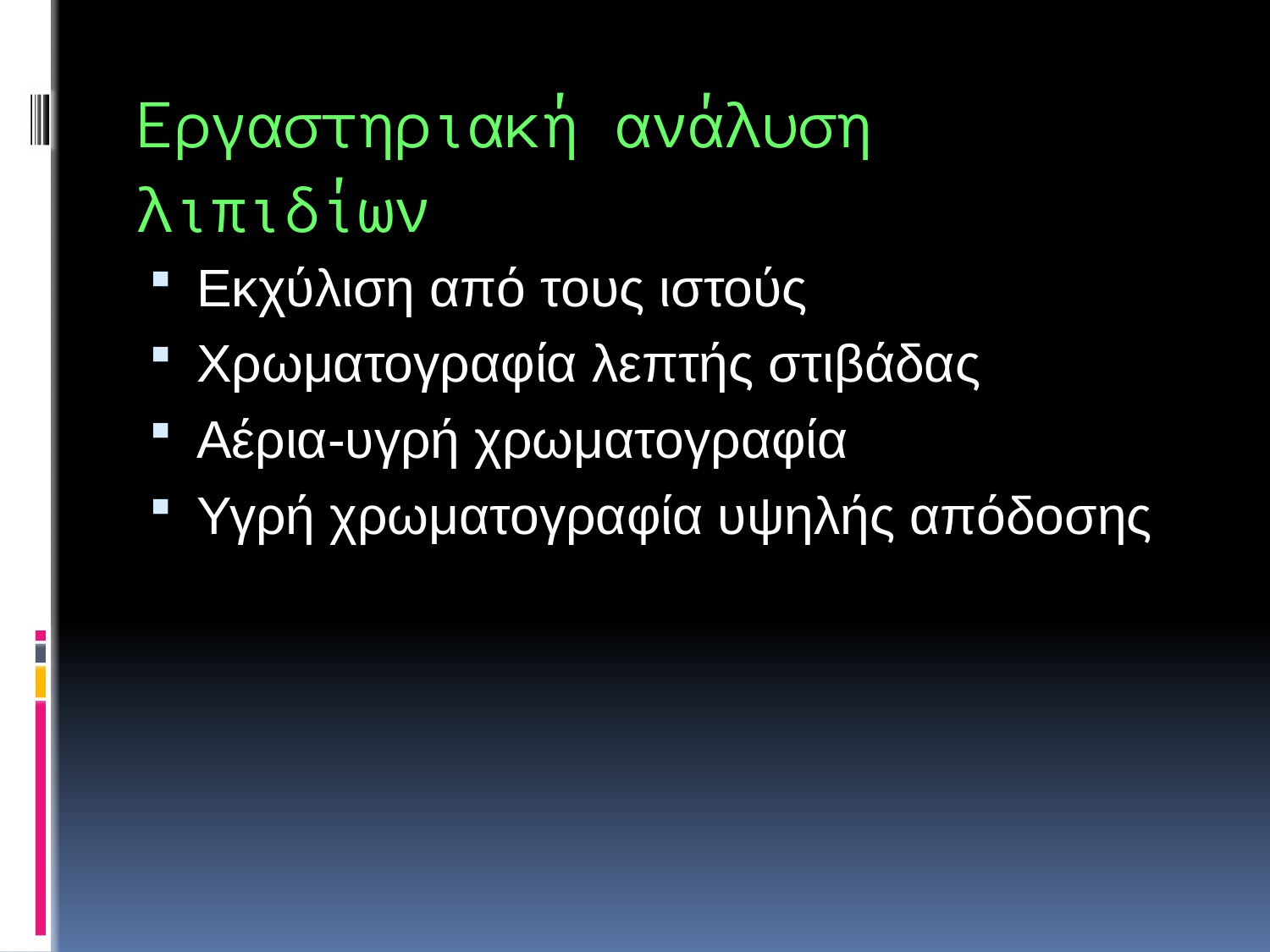

# Εργαστηριακή ανάλυση λιπιδίων
Εκχύλιση από τους ιστούς
Χρωματογραφία λεπτής στιβάδας
Αέρια-υγρή χρωματογραφία
Υγρή χρωματογραφία υψηλής απόδοσης